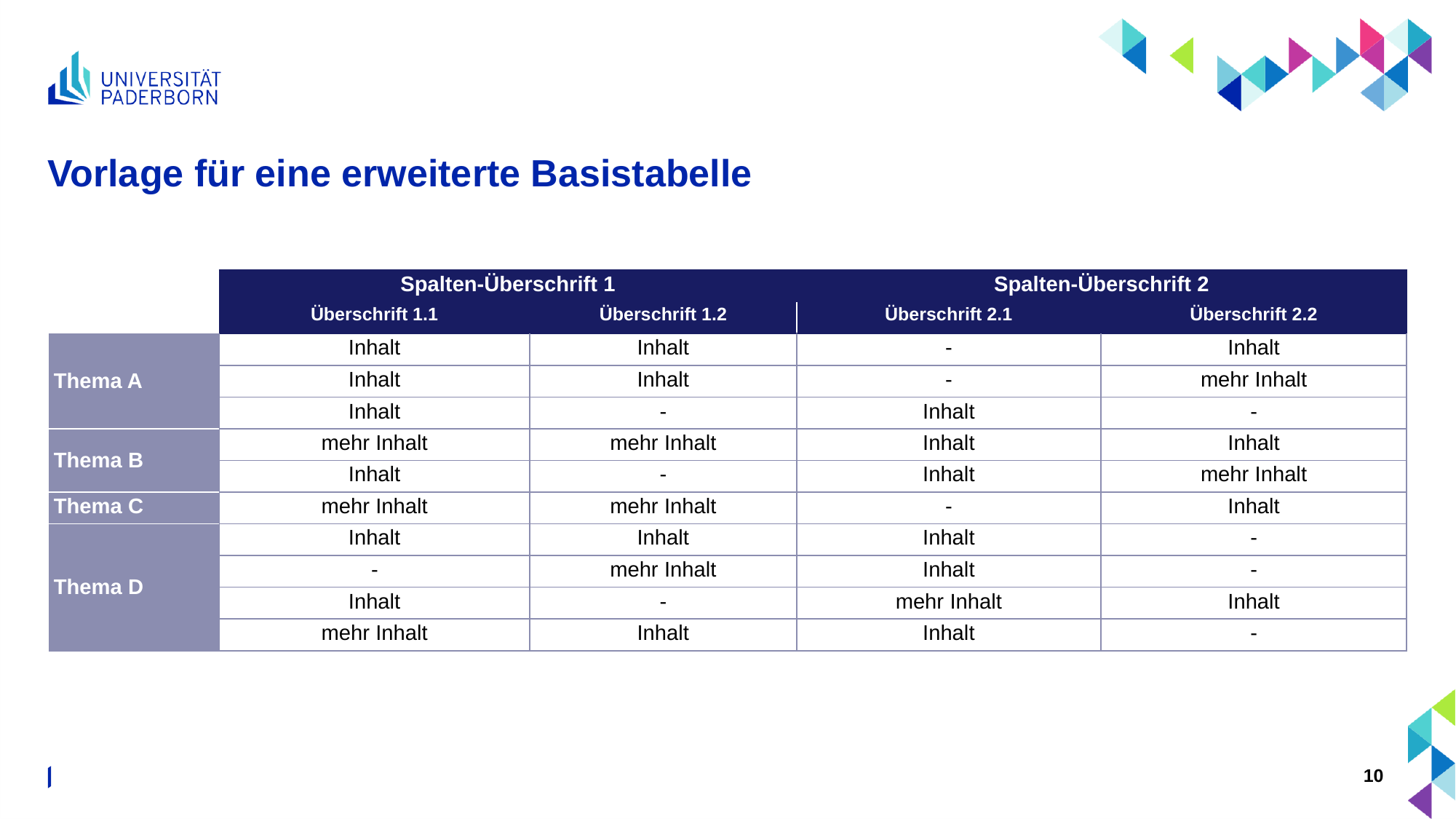

# Vorlage für eine erweiterte Basistabelle
|  | Spalten-Überschrift 1 |  | Spalten-Überschrift 2 |  |
| --- | --- | --- | --- | --- |
|  | Überschrift 1.1 | Überschrift 1.2 | Überschrift 2.1 | Überschrift 2.2 |
| Thema A | Inhalt | Inhalt | - | Inhalt |
|  | Inhalt | Inhalt | - | mehr Inhalt |
|  | Inhalt | - | Inhalt | - |
| Thema B | mehr Inhalt | mehr Inhalt | Inhalt | Inhalt |
|  | Inhalt | - | Inhalt | mehr Inhalt |
| Thema C | mehr Inhalt | mehr Inhalt | - | Inhalt |
| Thema D | Inhalt | Inhalt | Inhalt | - |
|  | - | mehr Inhalt | Inhalt | - |
|  | Inhalt | - | mehr Inhalt | Inhalt |
|  | mehr Inhalt | Inhalt | Inhalt | - |
Akademischer Titel Vorname Nachname Referent*in ∙  Titel der Präsentation ∙  XX. Monat 20XX
10